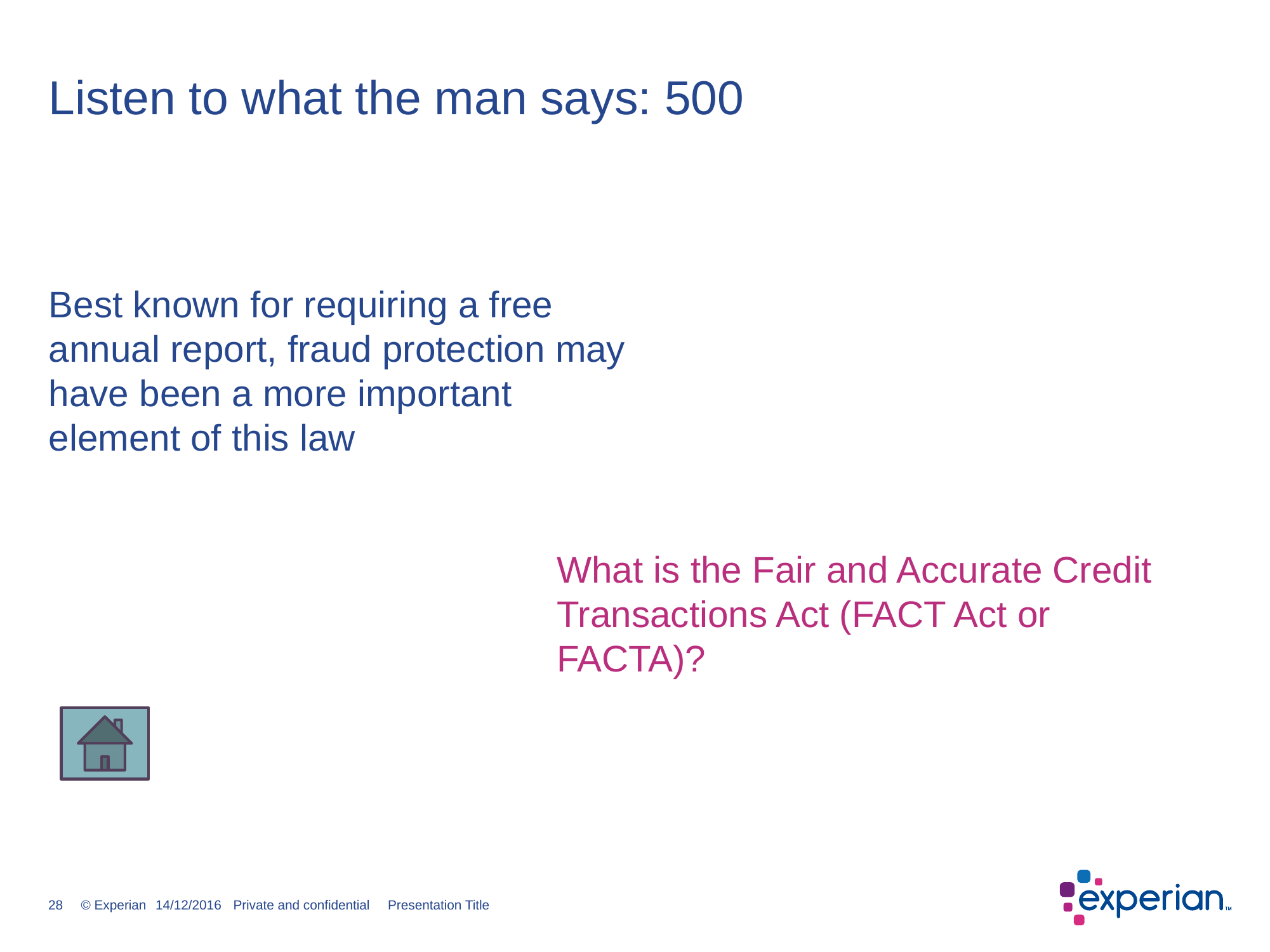

# Listen to what the man says: 500
Best known for requiring a free annual report, fraud protection may have been a more important element of this law
What is the Fair and Accurate Credit Transactions Act (FACT Act or FACTA)?

28
14/12/2016
Private and confidential     Presentation Title